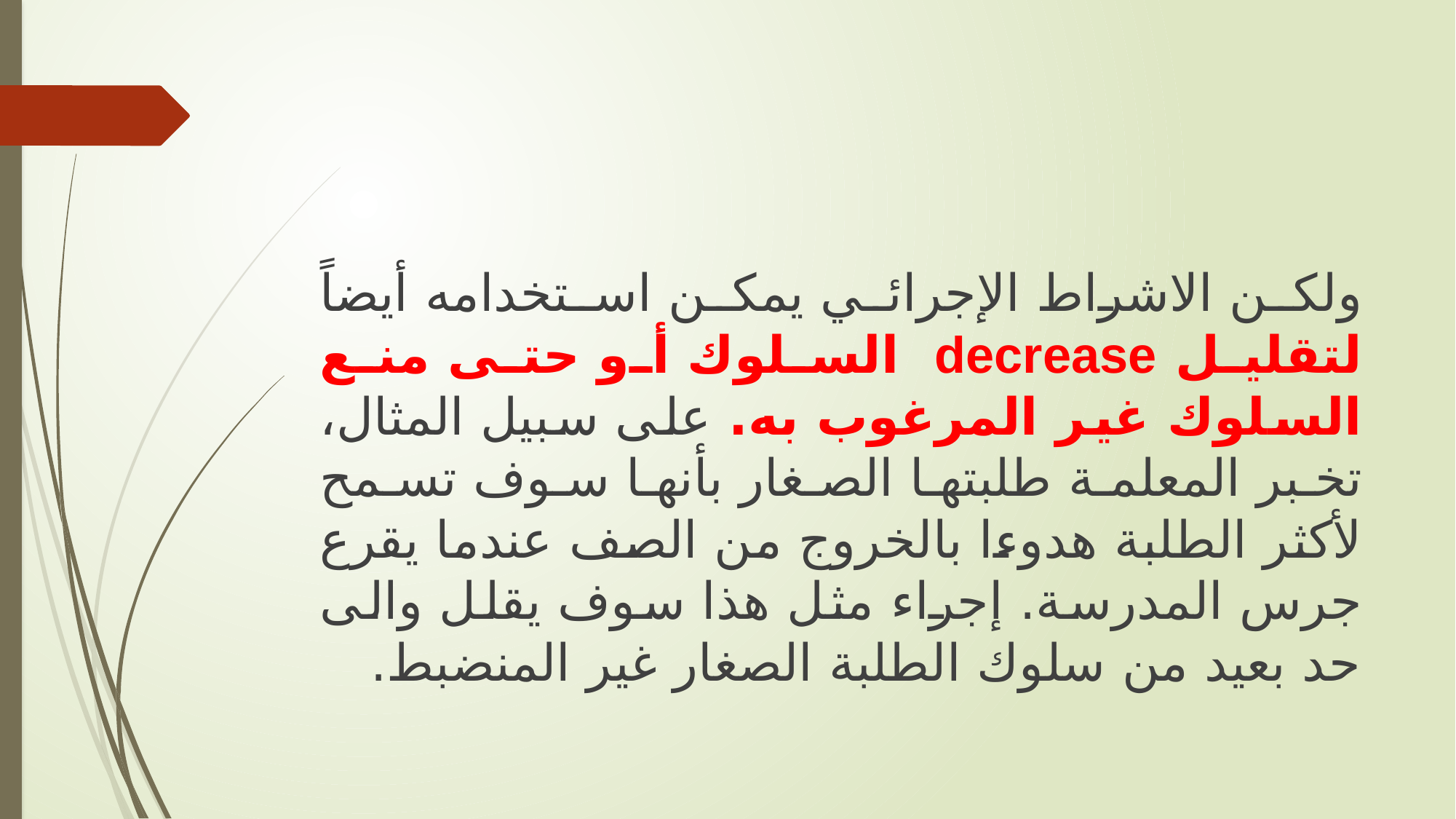

ولكن الاشراط الإجرائي يمكن استخدامه أيضاً لتقليل decrease  السلوك أو حتى منع السلوك غير المرغوب به. على سبيل المثال، تخبر المعلمة طلبتها الصغار بأنها سوف تسمح لأكثر الطلبة هدوءا بالخروج من الصف عندما يقرع جرس المدرسة. إجراء مثل هذا سوف يقلل والى حد بعيد من سلوك الطلبة الصغار غير المنضبط.